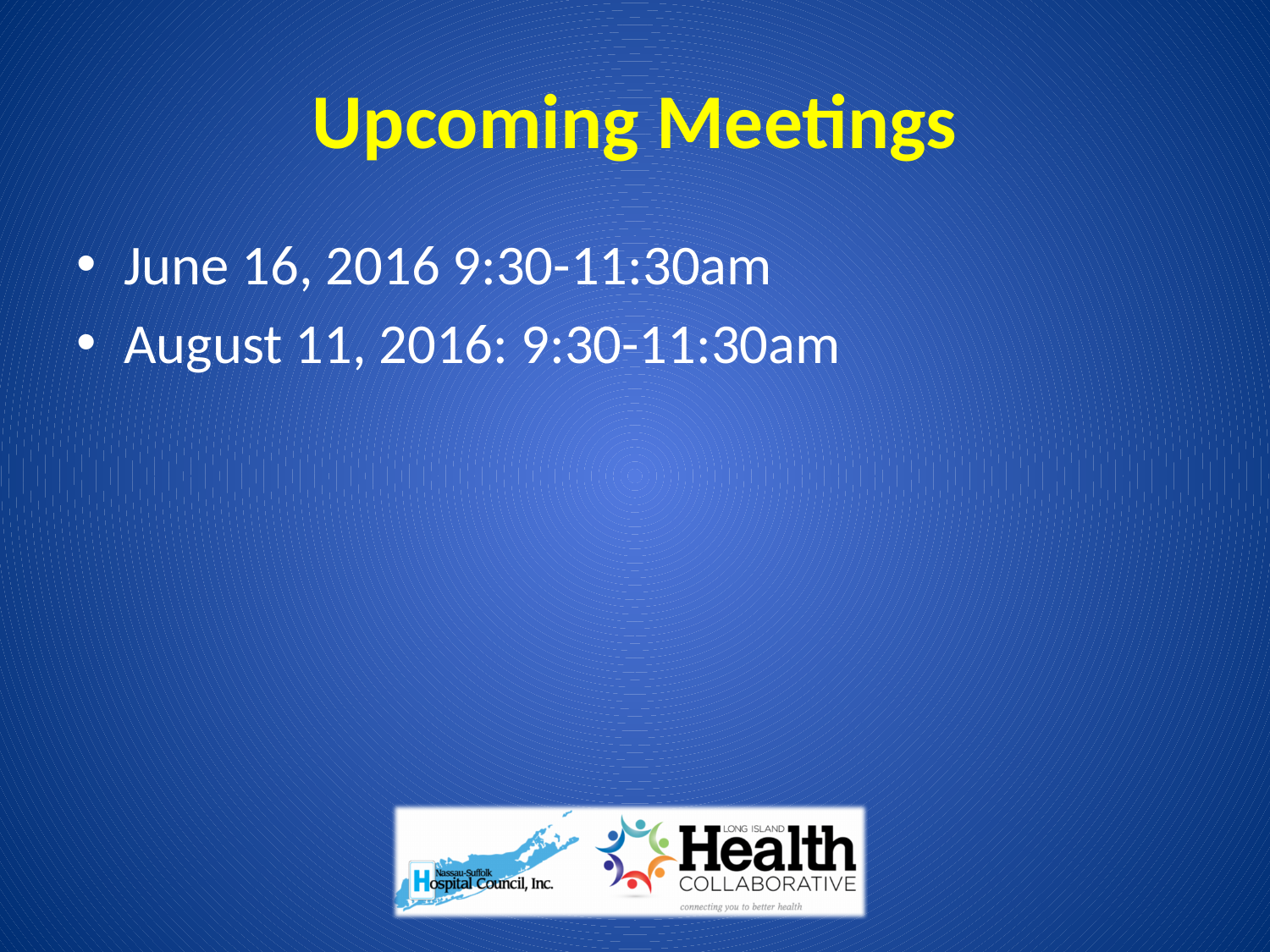

# Upcoming Meetings
June 16, 2016 9:30-11:30am
August 11, 2016: 9:30-11:30am